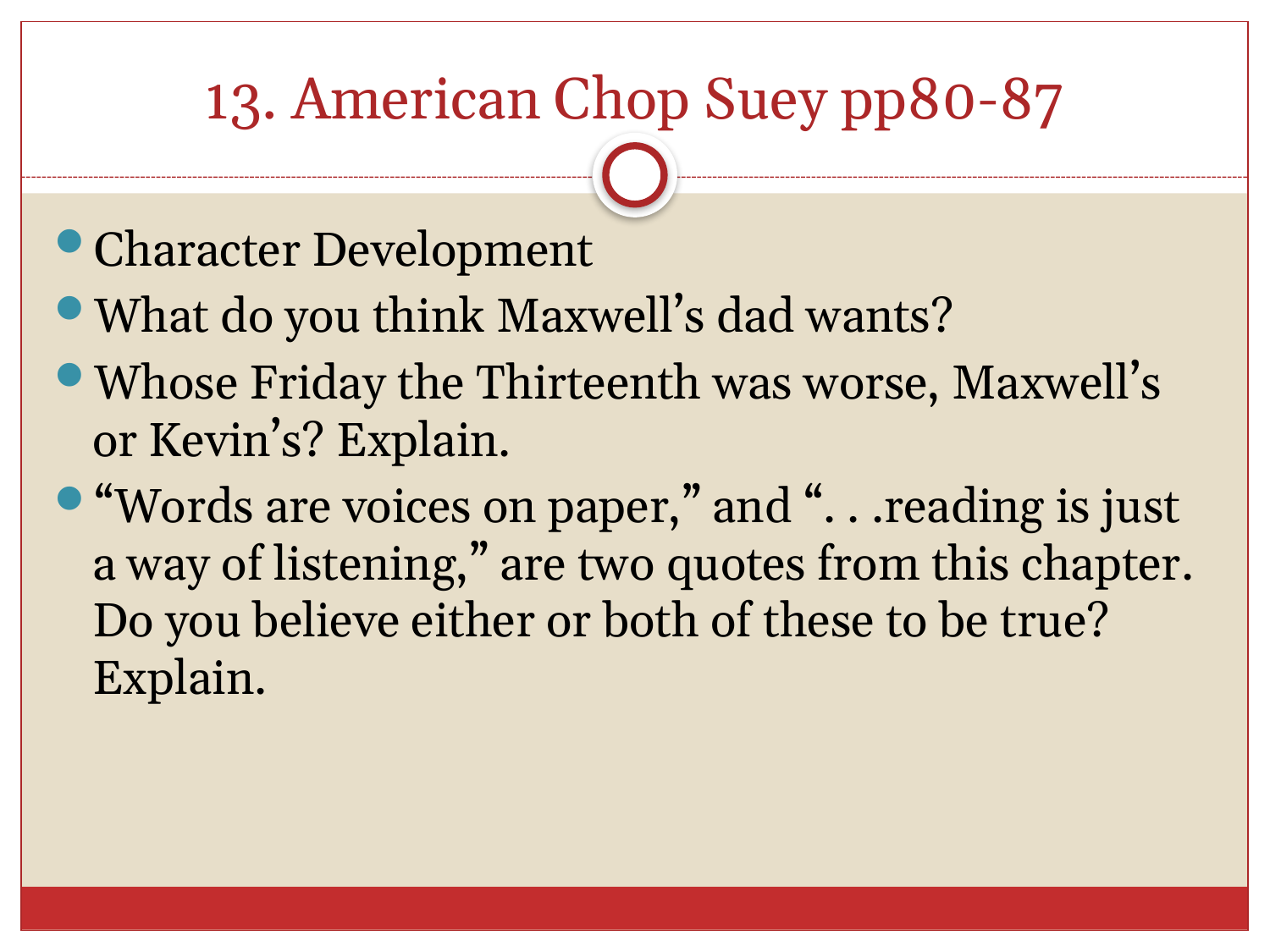

# 13. American Chop Suey pp80-87
Character Development
What do you think Maxwell’s dad wants?
Whose Friday the Thirteenth was worse, Maxwell’s or Kevin’s? Explain.
“Words are voices on paper,” and “. . .reading is just a way of listening,” are two quotes from this chapter. Do you believe either or both of these to be true? Explain.